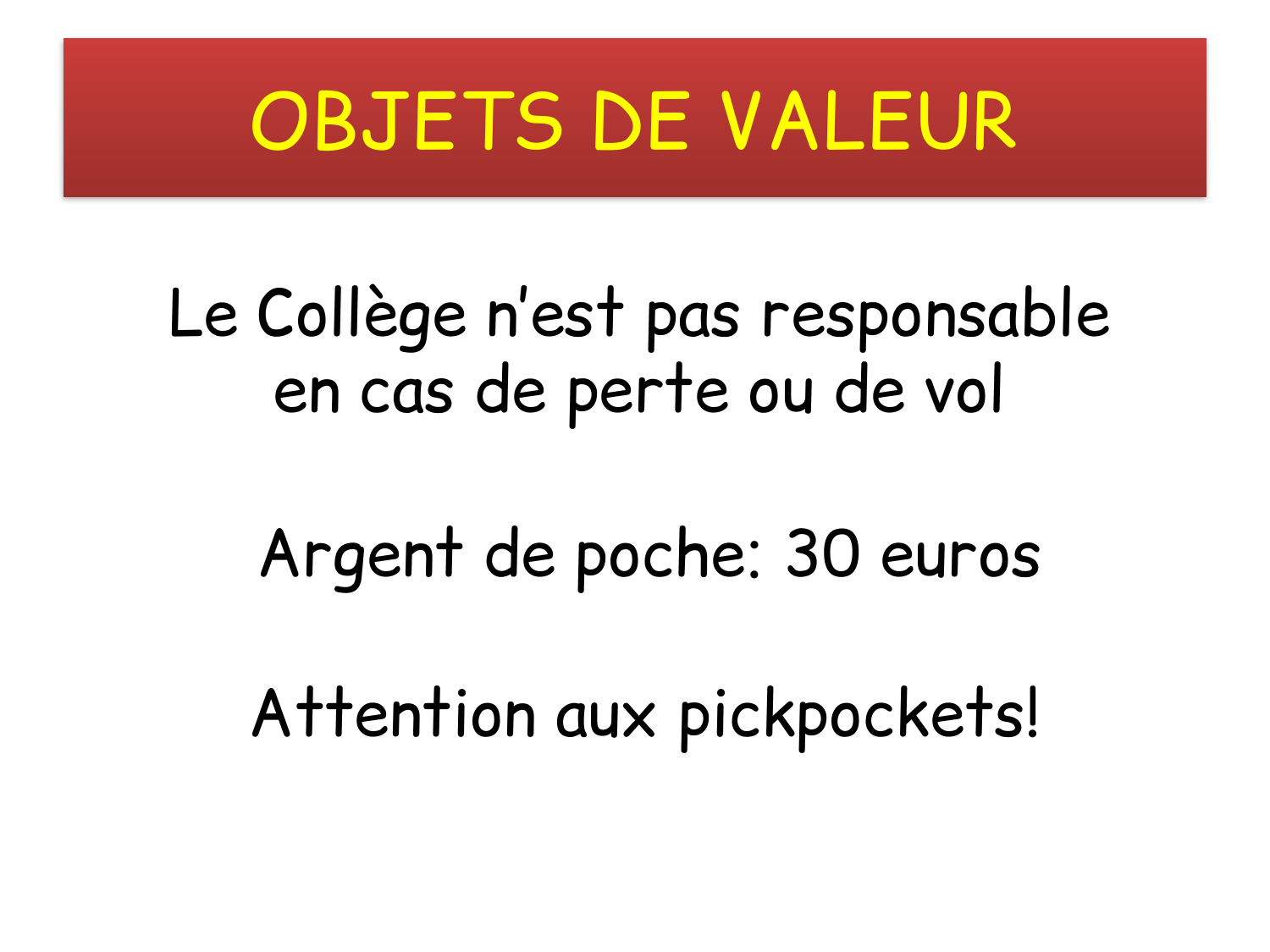

# OBJETS DE VALEUR
Le Collège n’est pas responsable en cas de perte ou de vol
Argent de poche: 30 euros
Attention aux pickpockets!